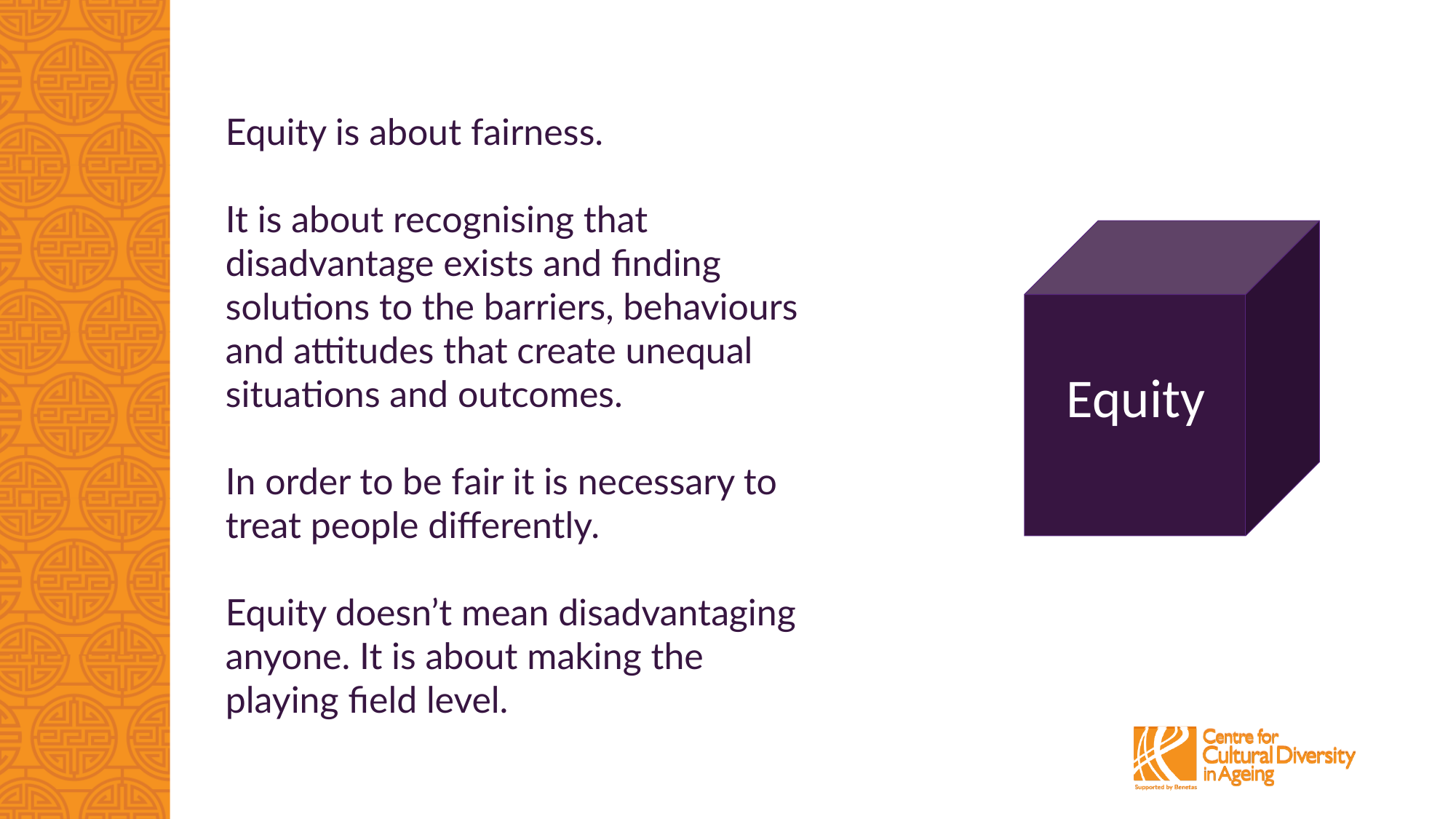

Equity is about fairness.

It is about recognising that disadvantage exists and finding solutions to the barriers, behaviours and attitudes that create unequal situations and outcomes.

In order to be fair it is necessary to treat people differently.

Equity doesn’t mean disadvantaging anyone. It is about making the playing field level.

Equity